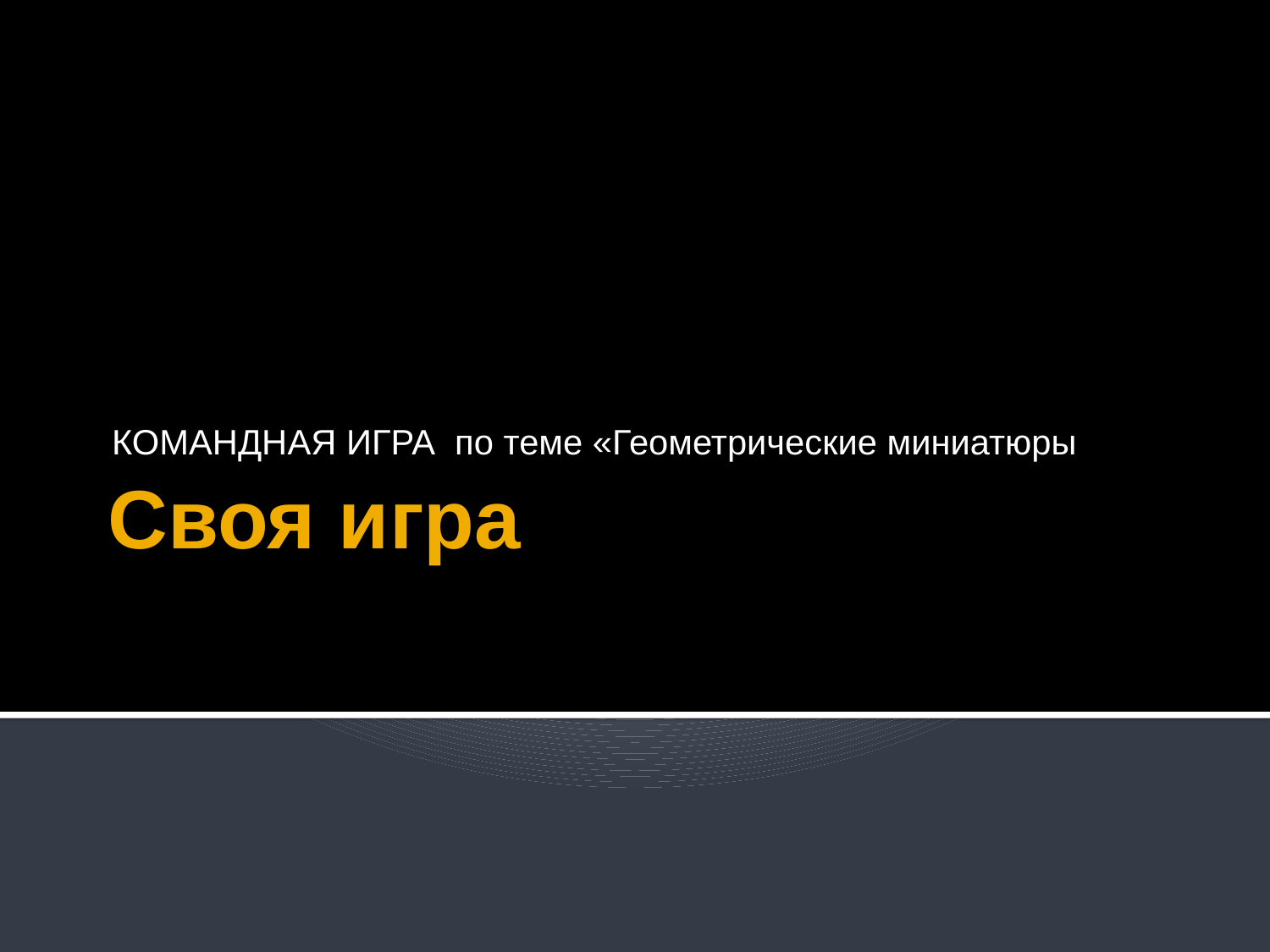

КОМАНДНАЯ ИГРА  по теме «Геометрические миниатюры
# Своя игра